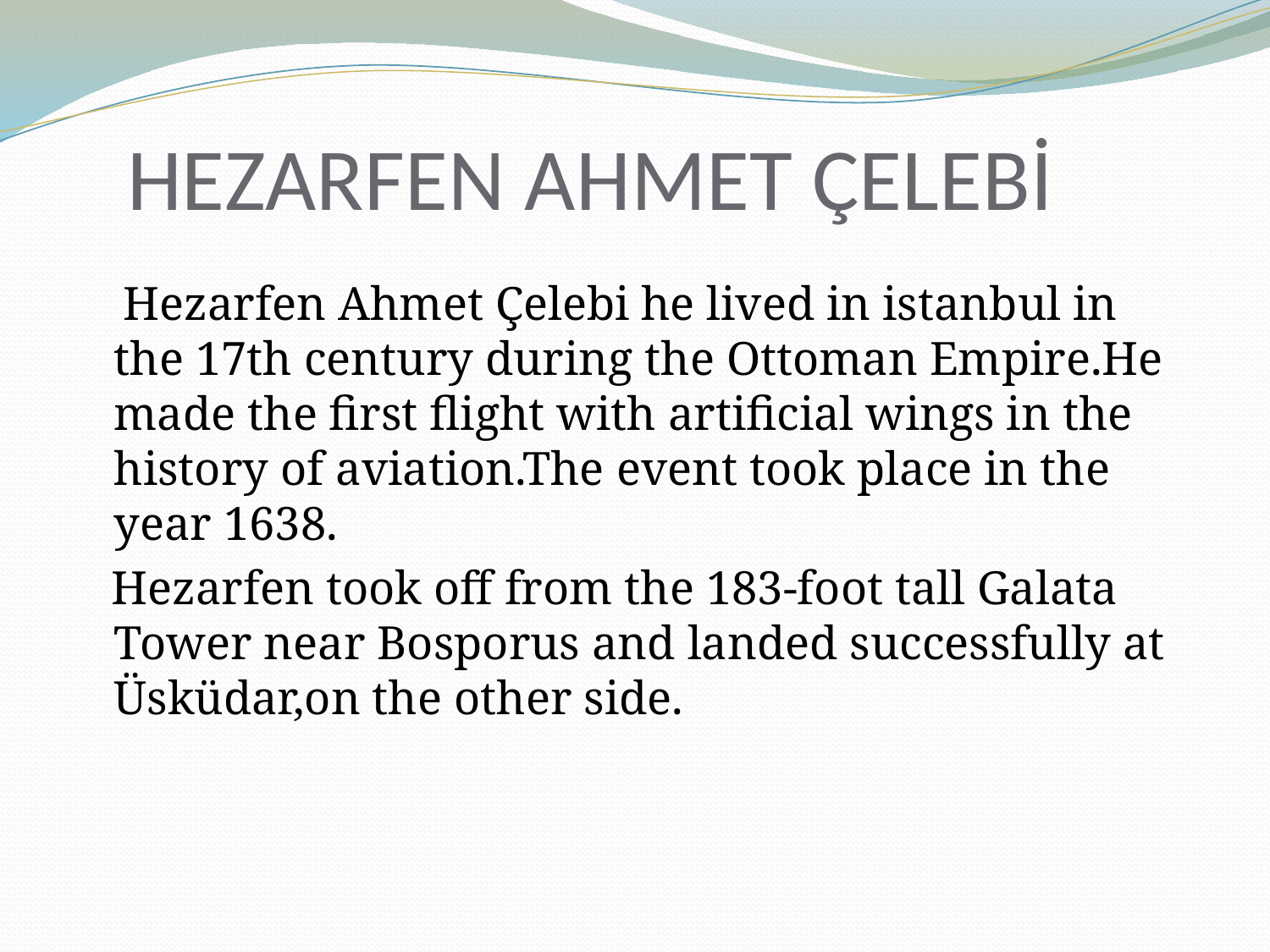

# HEZARFEN AHMET ÇELEBİ
    Hezarfen Ahmet Çelebi he lived in istanbul in the 17th century during the Ottoman Empire.He made the first flight with artificial wings in the history of aviation.The event took place in the year 1638.
   Hezarfen took off from the 183-foot tall Galata Tower near Bosporus and landed successfully at Üsküdar,on the other side.